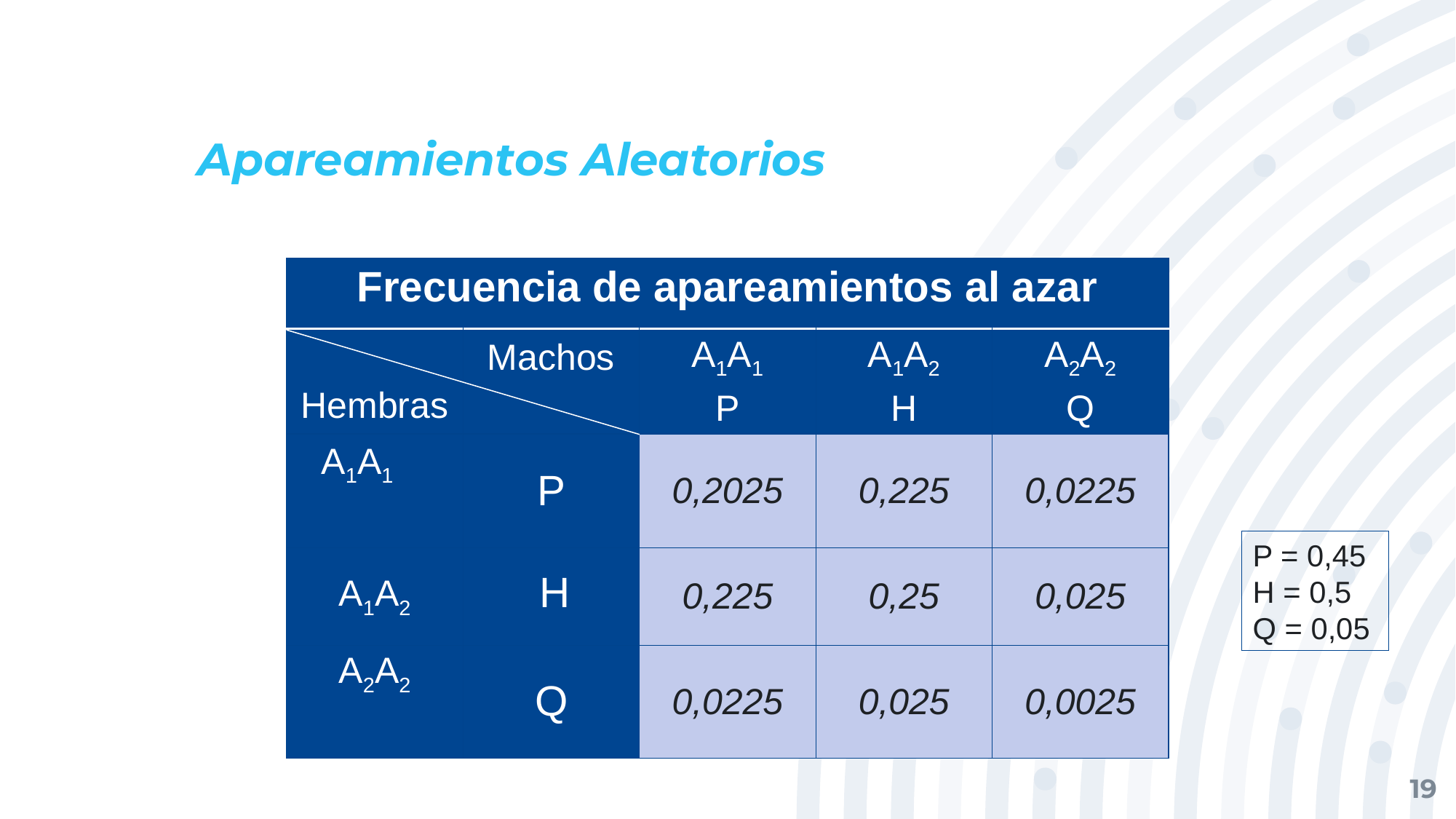

# Apareamientos Aleatorios
| Frecuencia de apareamientos al azar |  |  |  |  |
| --- | --- | --- | --- | --- |
| Hembras | Machos | A1A1 P | A1A2 H | A2A2 Q |
| A1A1 | P | 0,2025 | 0,225 | 0,0225 |
| A1A2 | H | 0,225 | 0,25 | 0,025 |
| A2A2 | Q | 0,0225 | 0,025 | 0,0025 |
P = 0,45
H = 0,5
Q = 0,05
19